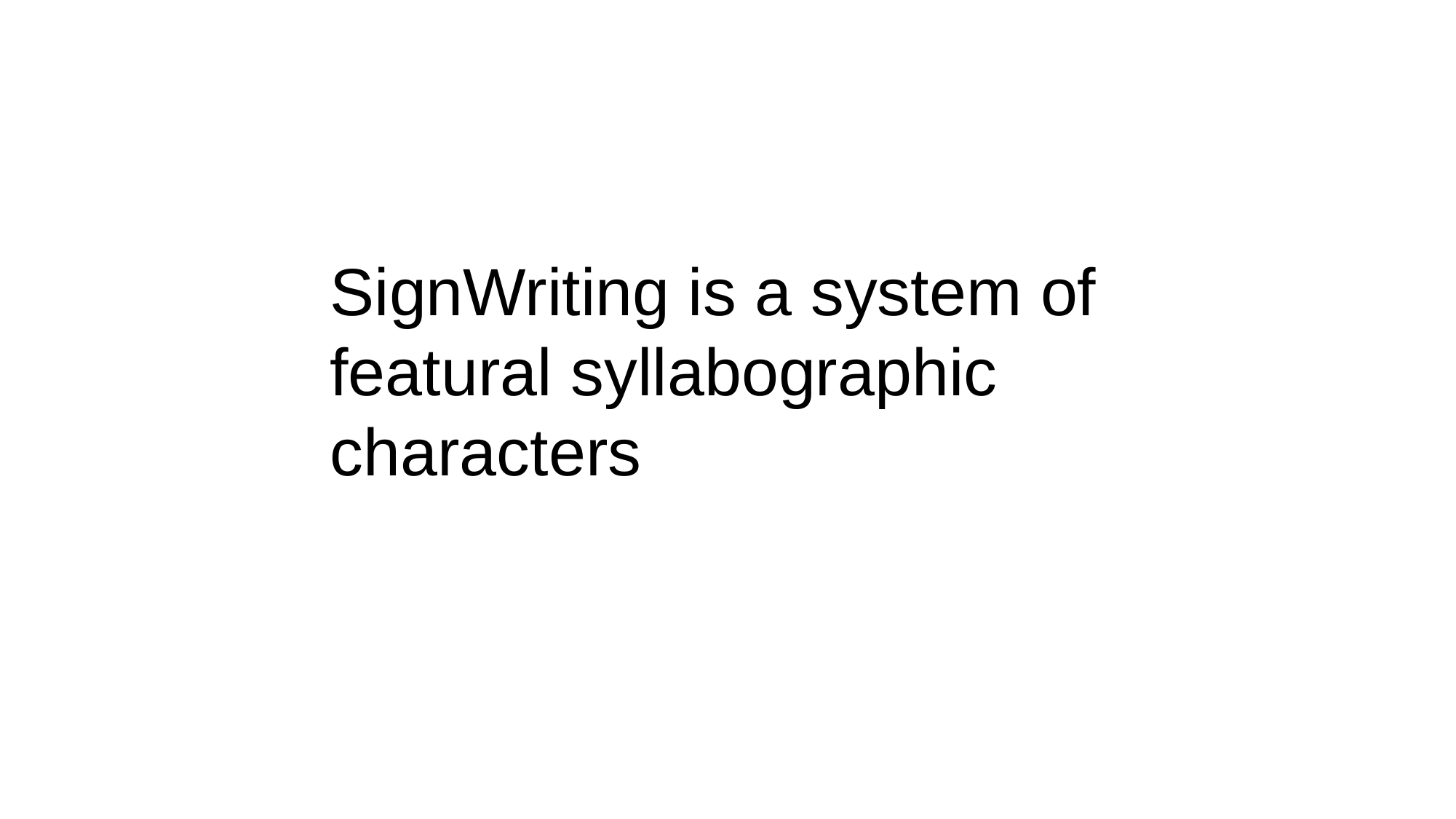

SignWriting is a system of featural syllabographic characters